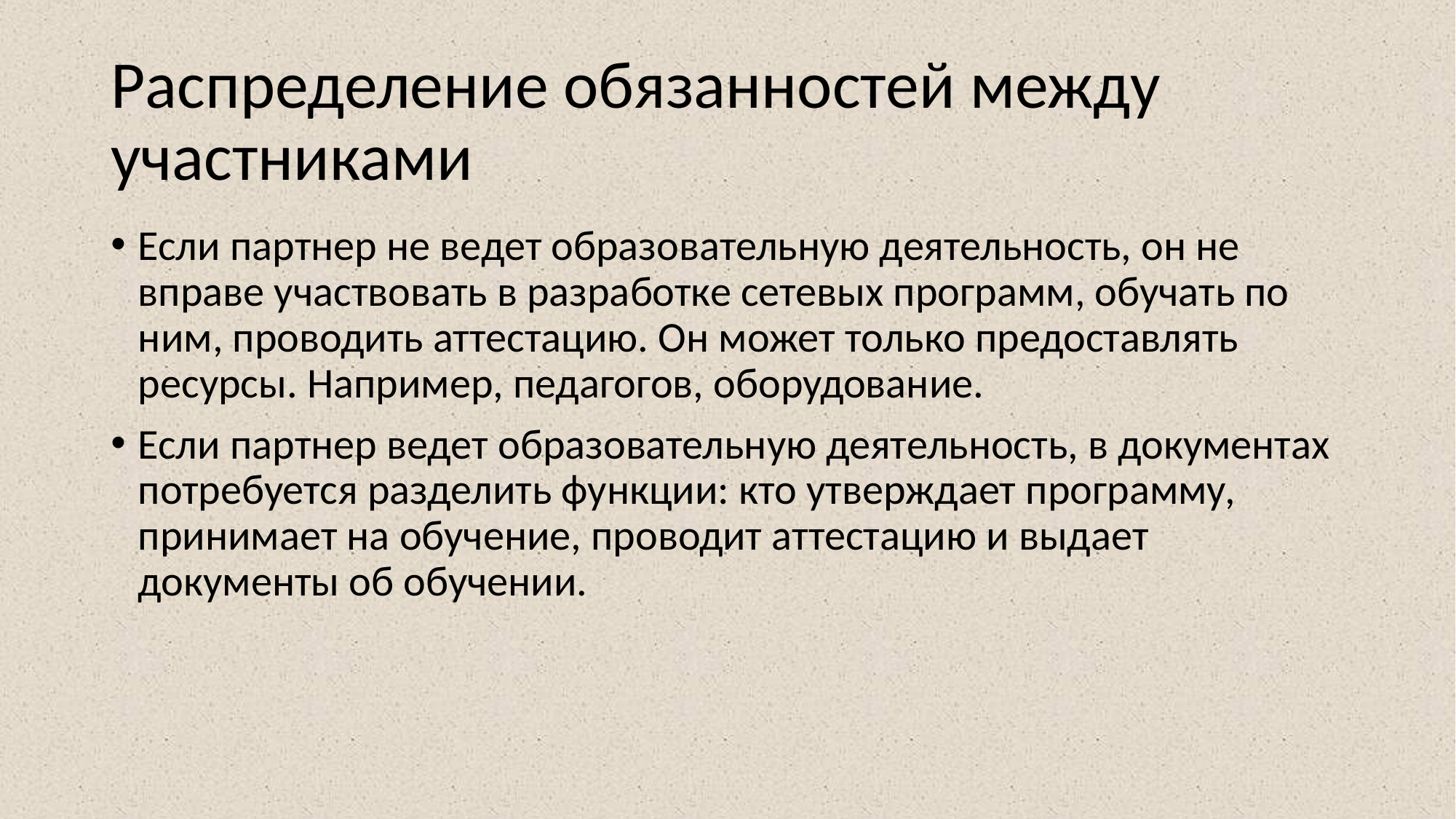

# Распределение обязанностей между участниками
Если партнер не ведет образовательную деятельность, он не вправе участвовать в разработке сетевых программ, обучать по ним, проводить аттестацию. Он может только предоставлять ресурсы. Например, педагогов, оборудование.
Если партнер ведет образовательную деятельность, в документах потребуется разделить функции: кто утверждает программу, принимает на обучение, проводит аттестацию и выдает документы об обучении.